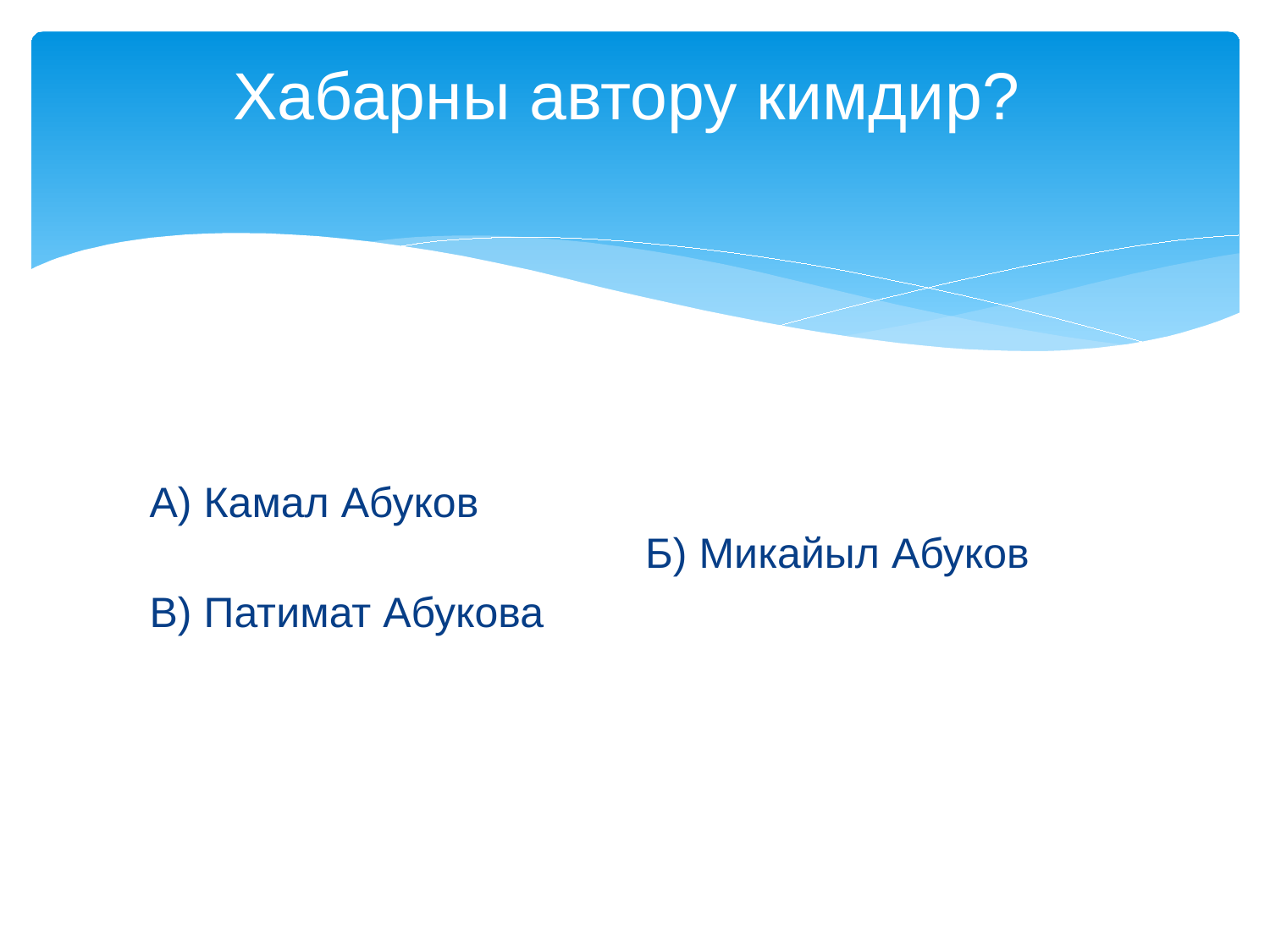

# Хабарны автору кимдир?

 А) Камал Абуков                                                                                                   Б) Микайыл Абуков
 В) Патимат Абукова